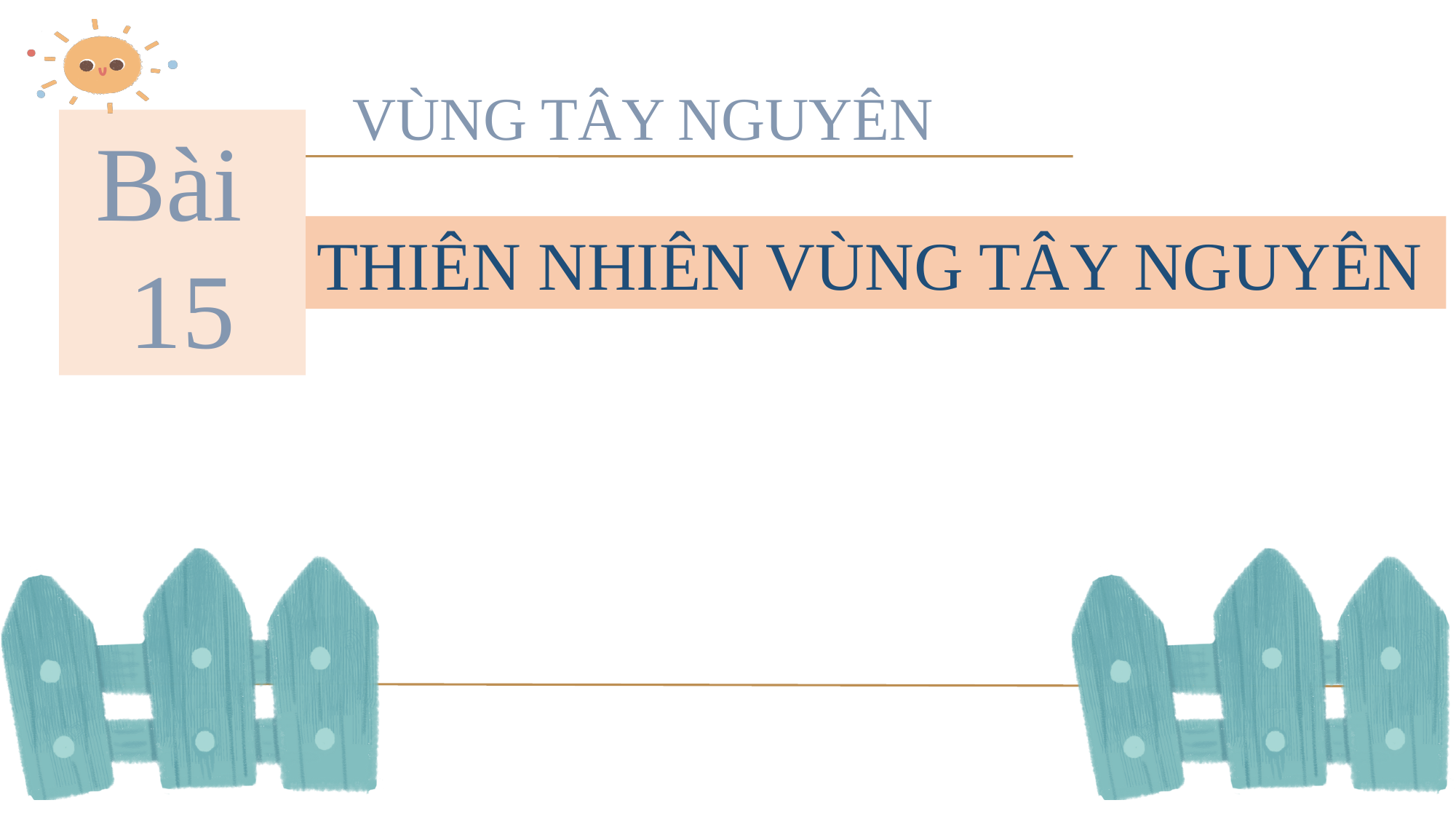

VÙNG TÂY NGUYÊN
Bài
15

THIÊN NHIÊN VÙNG TÂY NGUYÊN